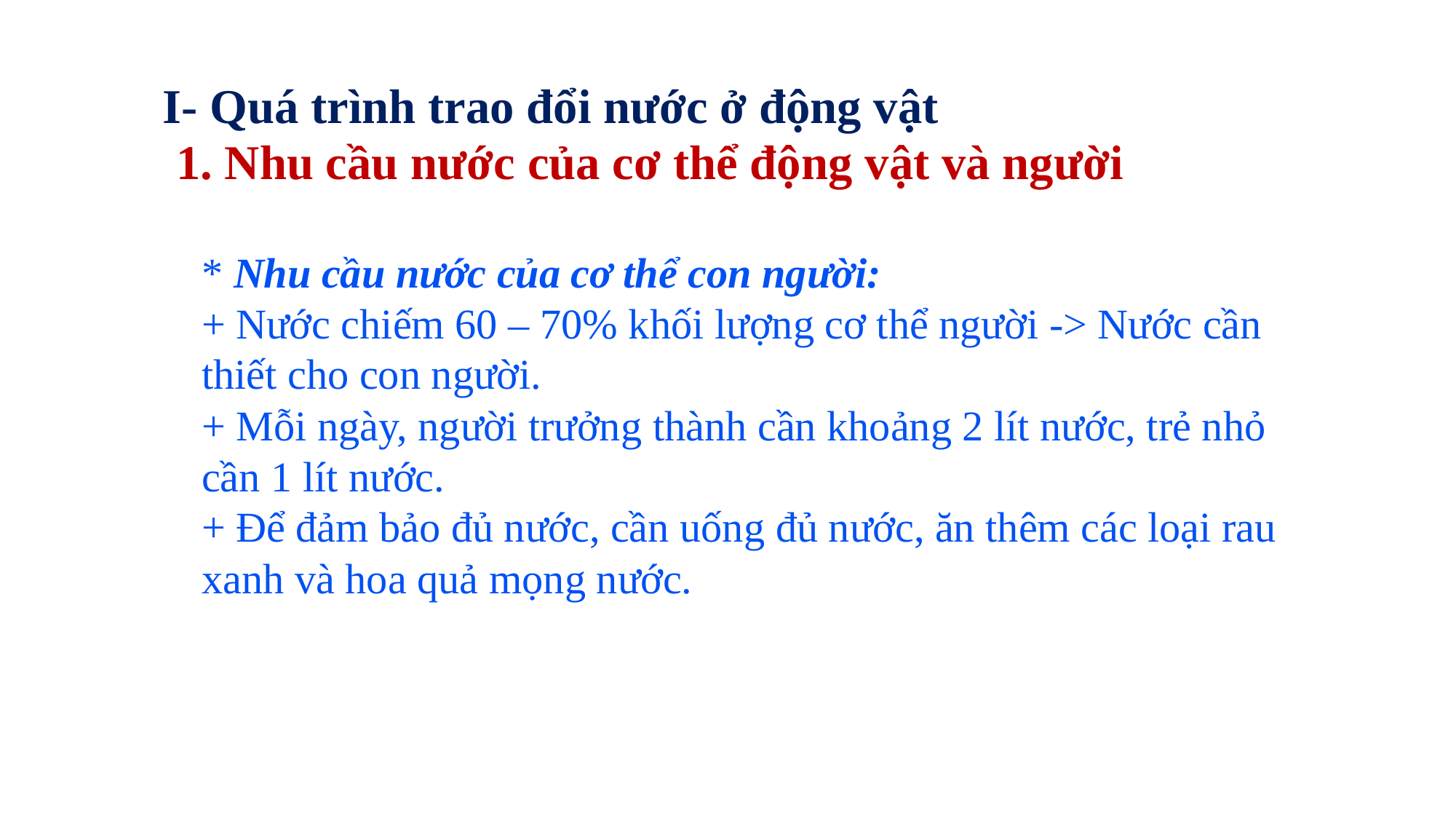

I- Quá trình trao đổi nước ở động vật
1. Nhu cầu nước của cơ thể động vật và người
* Nhu cầu nước của cơ thể con người:
+ Nước chiếm 60 – 70% khối lượng cơ thể người -> Nước cần thiết cho con người.
+ Mỗi ngày, người trưởng thành cần khoảng 2 lít nước, trẻ nhỏ cần 1 lít nước.
+ Để đảm bảo đủ nước, cần uống đủ nước, ăn thêm các loại rau xanh và hoa quả mọng nước.